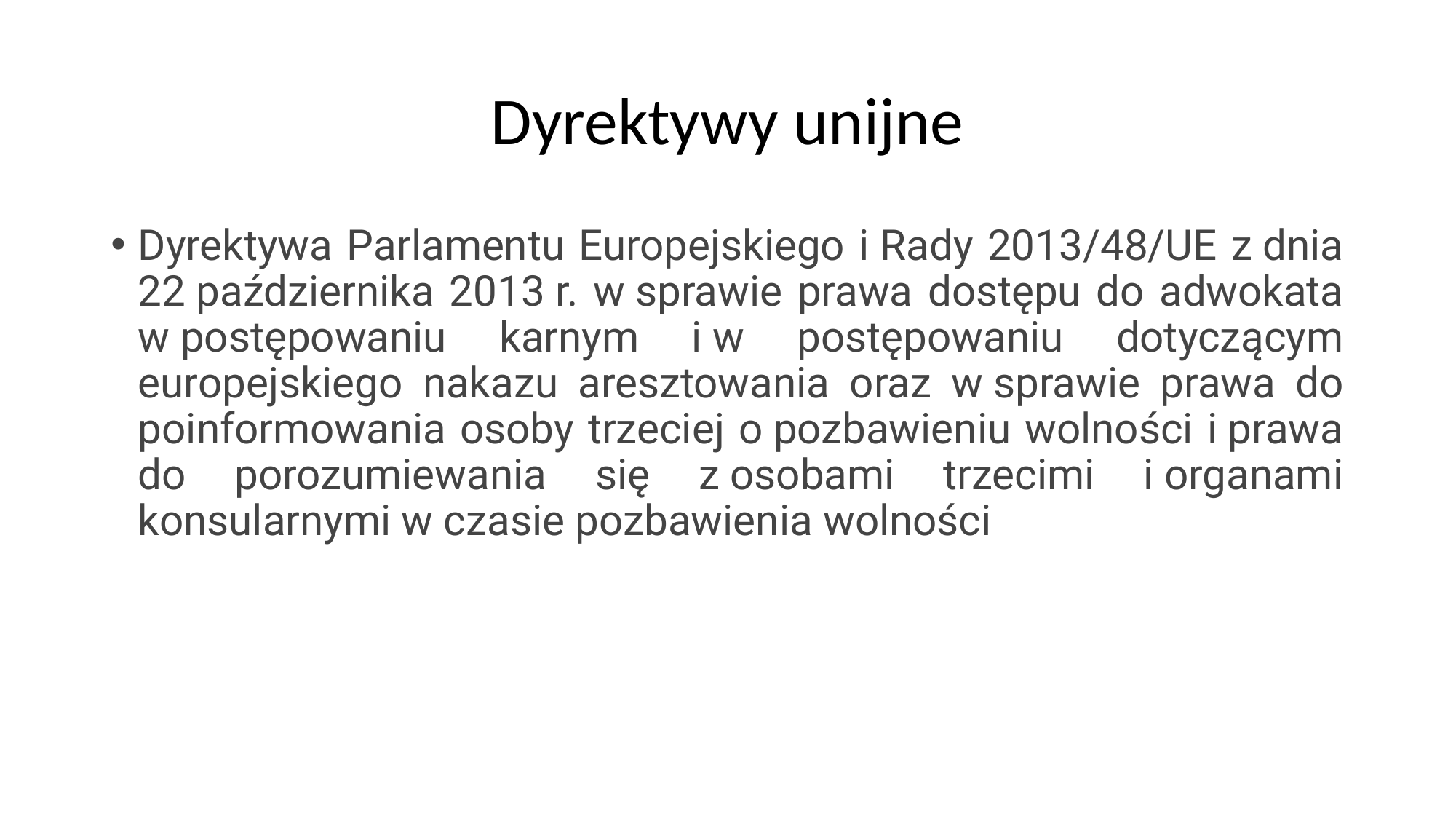

# Dyrektywy unijne
Dyrektywa Parlamentu Europejskiego i Rady 2013/48/UE z dnia 22 października 2013 r. w sprawie prawa dostępu do adwokata w postępowaniu karnym i w postępowaniu dotyczącym europejskiego nakazu aresztowania oraz w sprawie prawa do poinformowania osoby trzeciej o pozbawieniu wolności i prawa do porozumiewania się z osobami trzecimi i organami konsularnymi w czasie pozbawienia wolności